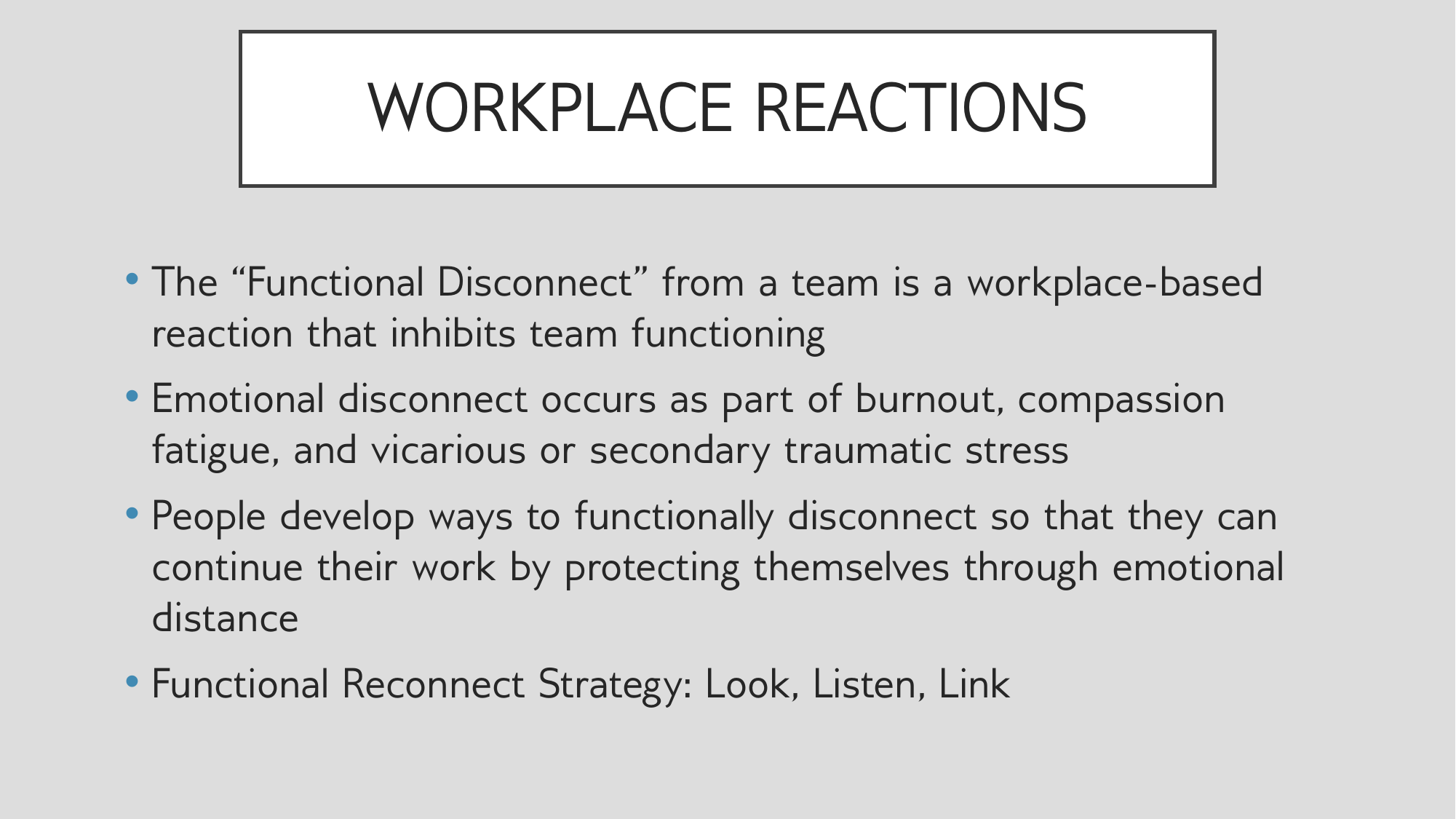

# WORKPLACE REACTIONS
The “Functional Disconnect” from a team is a workplace-based reaction that inhibits team functioning
Emotional disconnect occurs as part of burnout, compassion fatigue, and vicarious or secondary traumatic stress
People develop ways to functionally disconnect so that they can continue their work by protecting themselves through emotional distance
Functional Reconnect Strategy: Look, Listen, Link